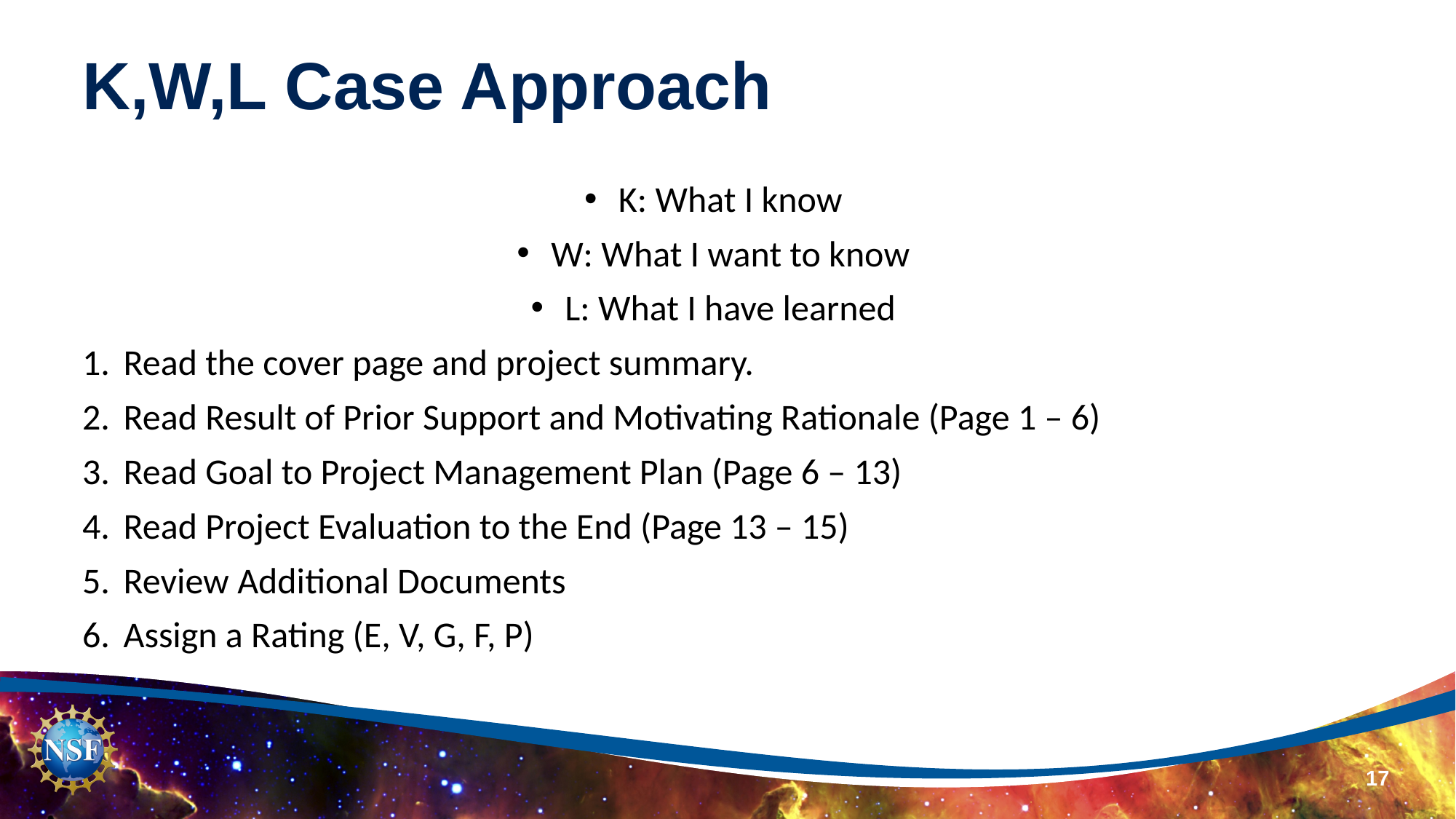

# K,W,L Case Approach
K: What I know
W: What I want to know
L: What I have learned
Read the cover page and project summary.
Read Result of Prior Support and Motivating Rationale (Page 1 – 6)
Read Goal to Project Management Plan (Page 6 – 13)
Read Project Evaluation to the End (Page 13 – 15)
Review Additional Documents
Assign a Rating (E, V, G, F, P)